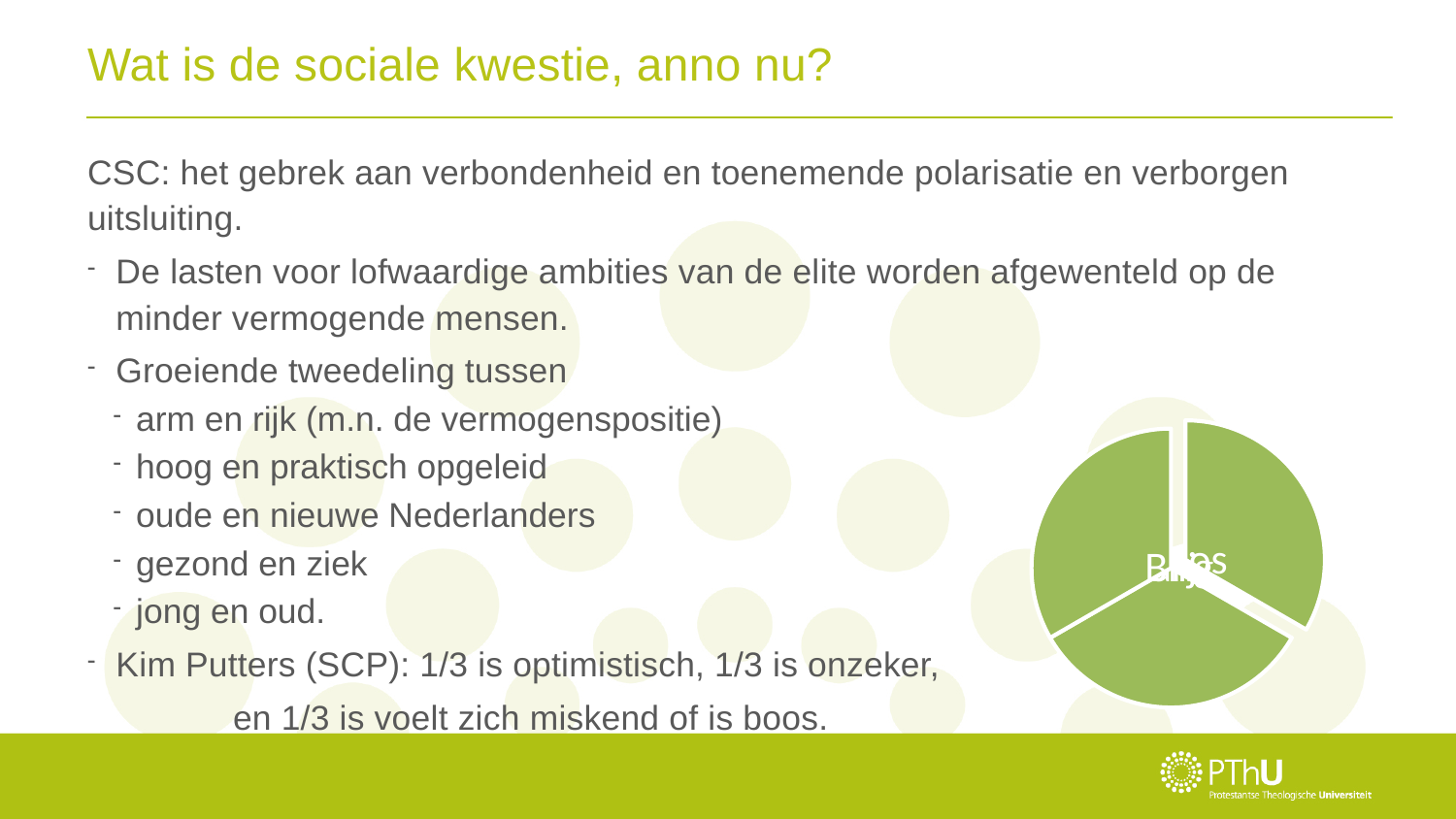

# Wat is de sociale kwestie, anno nu?
CSC: het gebrek aan verbondenheid en toenemende polarisatie en verborgen uitsluiting.
De lasten voor lofwaardige ambities van de elite worden afgewenteld op de minder vermogende mensen.
Groeiende tweedeling tussen
arm en rijk (m.n. de vermogenspositie)
hoog en praktisch opgeleid
oude en nieuwe Nederlanders
gezond en ziek
jong en oud.
Kim Putters (SCP): 1/3 is optimistisch, 1/3 is onzeker,
	en 1/3 is voelt zich miskend of is boos.

Boos
Bang
Blij